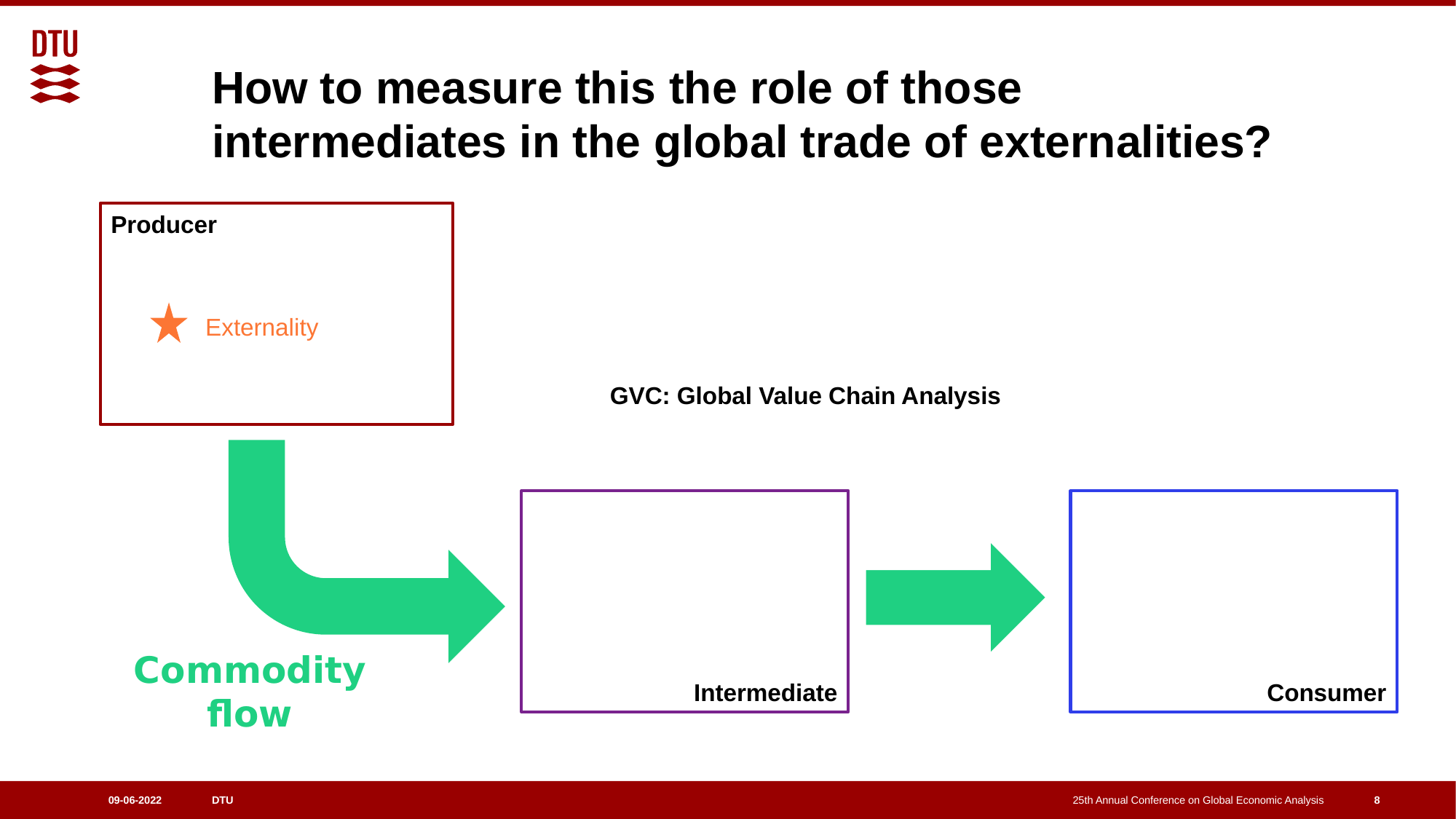

# How to measure this the role of those intermediates in the global trade of externalities?
Producer

Externality
GVC: Global Value Chain Analysis

Intermediate
Consumer

Commodity flow
8